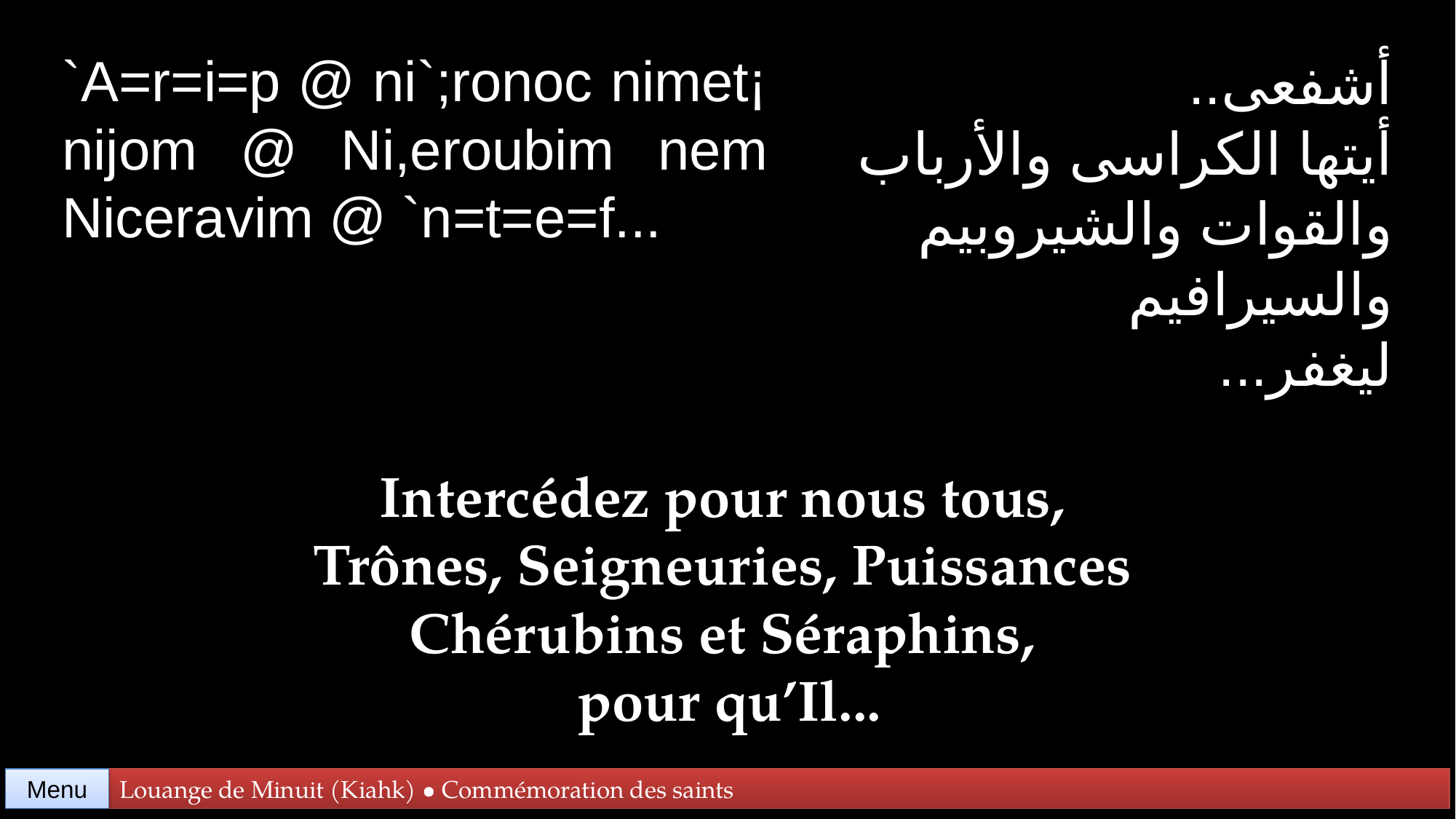

`A=r=i=p @ ni`;ronoc nimet¡ nijom @ Ni,eroubim nem Niceravim @ `n=t=e=f...
أشفعى..
أيتها الكراسى والأرباب
والقوات والشيروبيم والسيرافيم
ليغفر...
Intercédez pour nous tous,
Trônes, Seigneuries, Puissances
Chérubins et Séraphins,
pour qu’Il...
Menu
Louange de Minuit (Kiahk) • Commémoration des saints